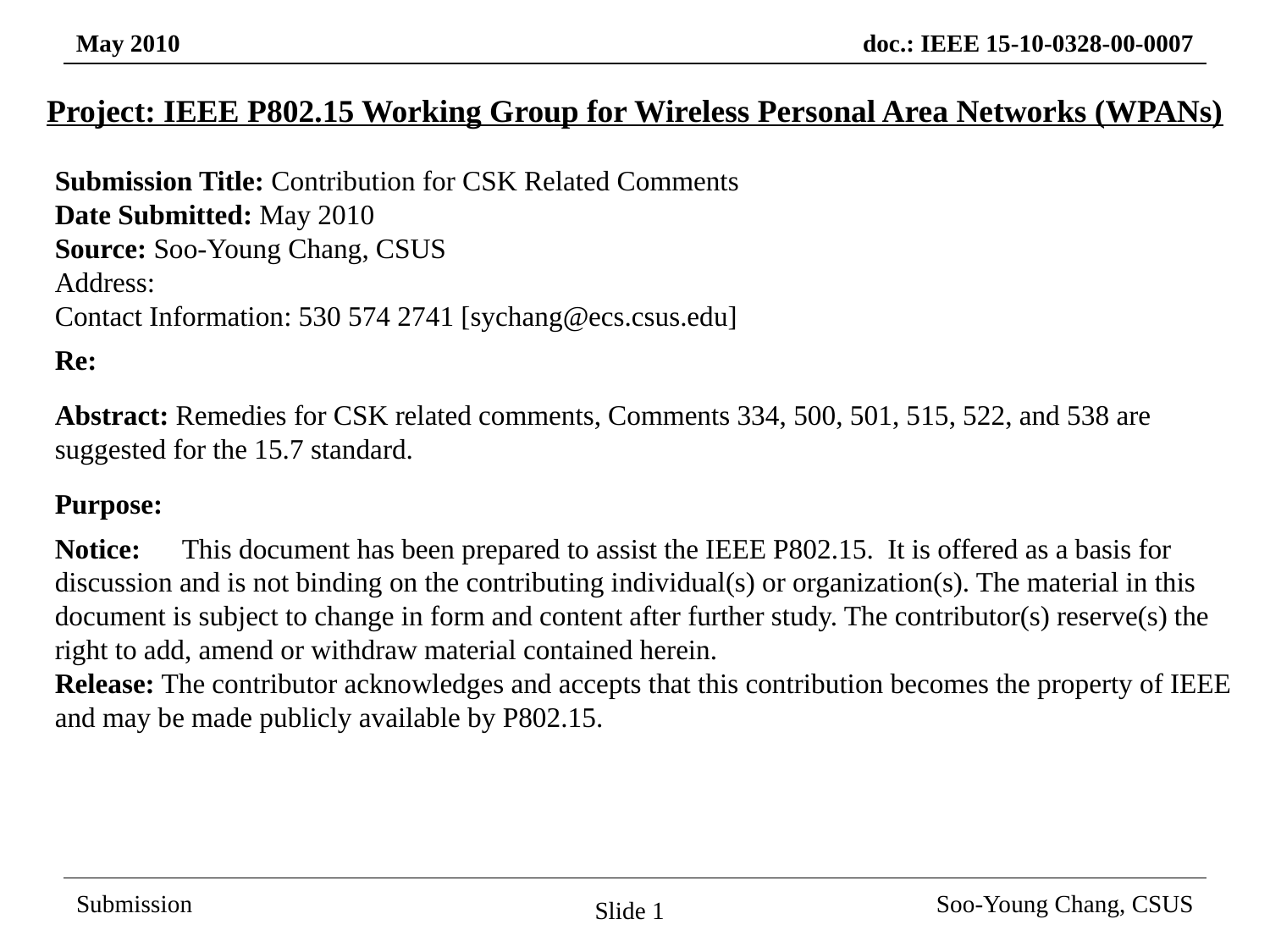

Project: IEEE P802.15 Working Group for Wireless Personal Area Networks (WPANs)

Submission Title: Contribution for CSK Related Comments
Date Submitted: May 2010
Source: Soo-Young Chang, CSUS
Address:
Contact Information: 530 574 2741 [sychang@ecs.csus.edu]
Re:
Abstract: Remedies for CSK related comments, Comments 334, 500, 501, 515, 522, and 538 are suggested for the 15.7 standard.
Purpose:
Notice:	This document has been prepared to assist the IEEE P802.15.  It is offered as a basis for discussion and is not binding on the contributing individual(s) or organization(s). The material in this document is subject to change in form and content after further study. The contributor(s) reserve(s) the right to add, amend or withdraw material contained herein.
Release: The contributor acknowledges and accepts that this contribution becomes the property of IEEE and may be made publicly available by P802.15.
Slide 1